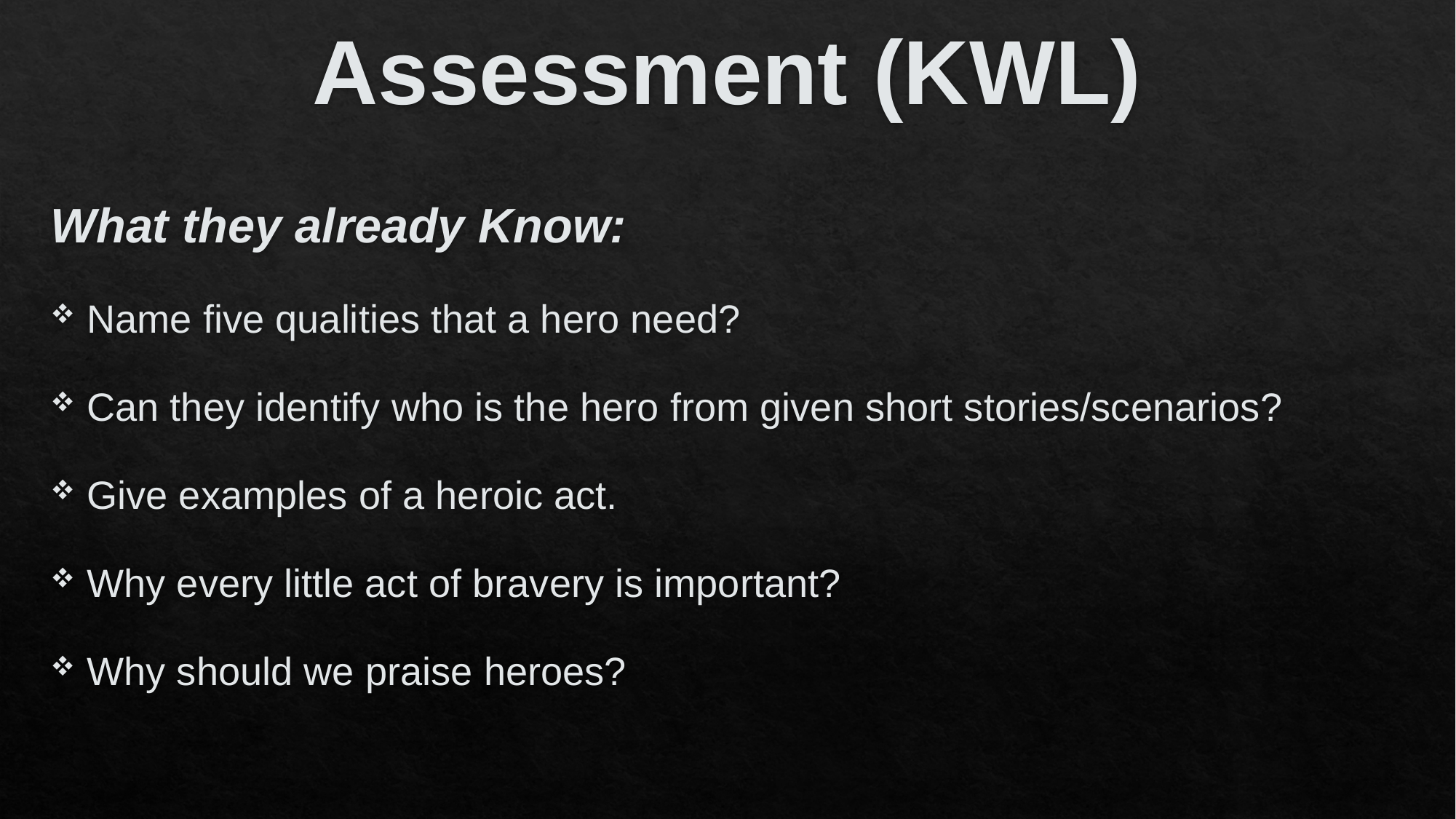

# Assessment (KWL)
What they already Know:
Name five qualities that a hero need?
Can they identify who is the hero from given short stories/scenarios?
Give examples of a heroic act.
Why every little act of bravery is important?
Why should we praise heroes?